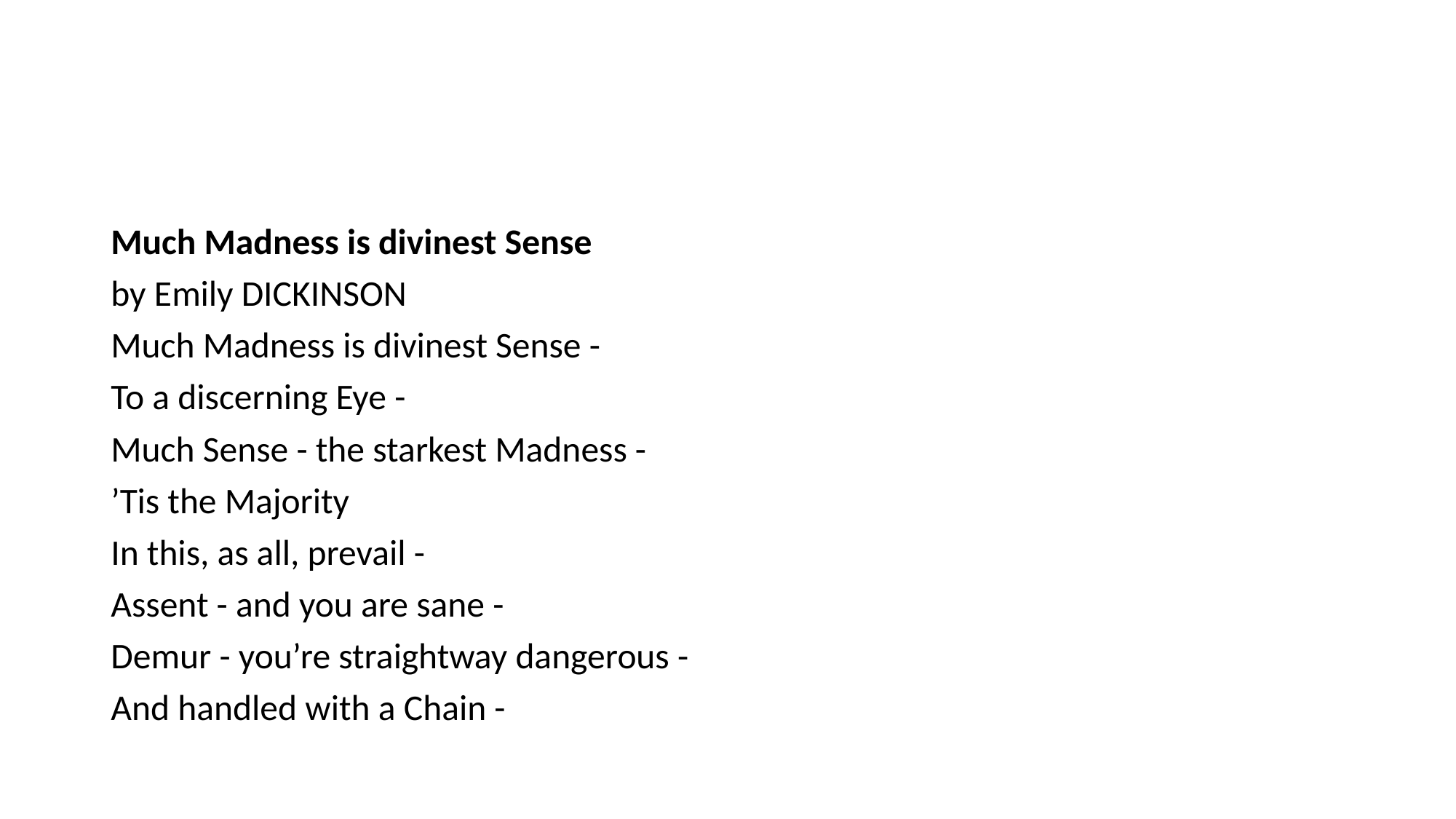

Much Madness is divinest Sense
by Emily DICKINSON
Much Madness is divinest Sense -
To a discerning Eye -
Much Sense - the starkest Madness -
’Tis the Majority
In this, as all, prevail -
Assent - and you are sane -
Demur - you’re straightway dangerous -
And handled with a Chain -